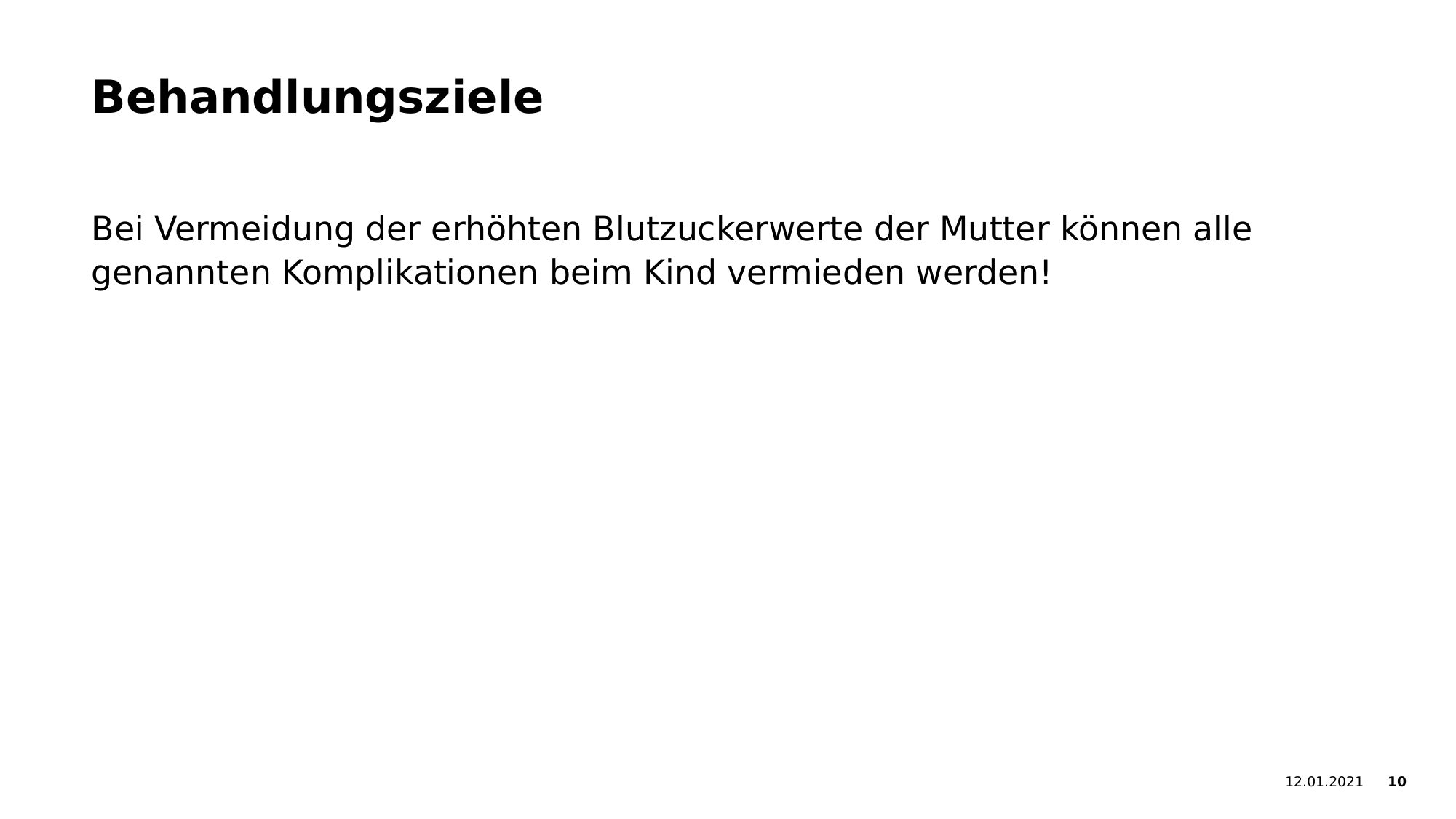

# Behandlungsziele
Bei Vermeidung der erhöhten Blutzuckerwerte der Mutter können alle genannten Komplikationen beim Kind vermieden werden!
12.01.2021
10